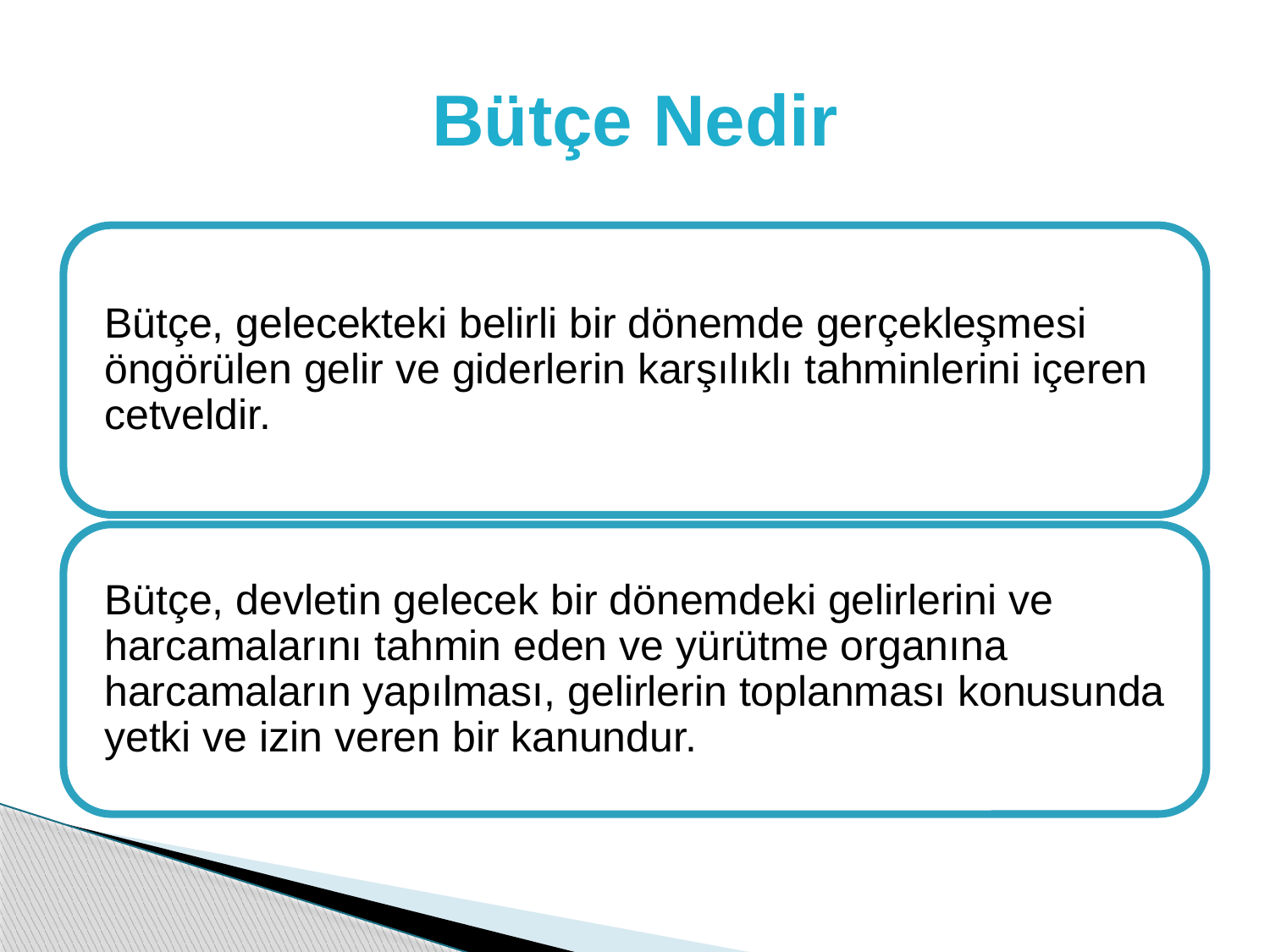

# Bütçe Nedir
Bütçe, gelecekteki belirli bir dönemde gerçekleşmesi öngörülen gelir ve giderlerin karşılıklı tahminlerini içeren cetveldir.
Bütçe, devletin gelecek bir dönemdeki gelirlerini ve harcamalarını tahmin eden ve yürütme organına harcamaların yapılması, gelirlerin toplanması konusunda yetki ve izin veren bir kanundur.